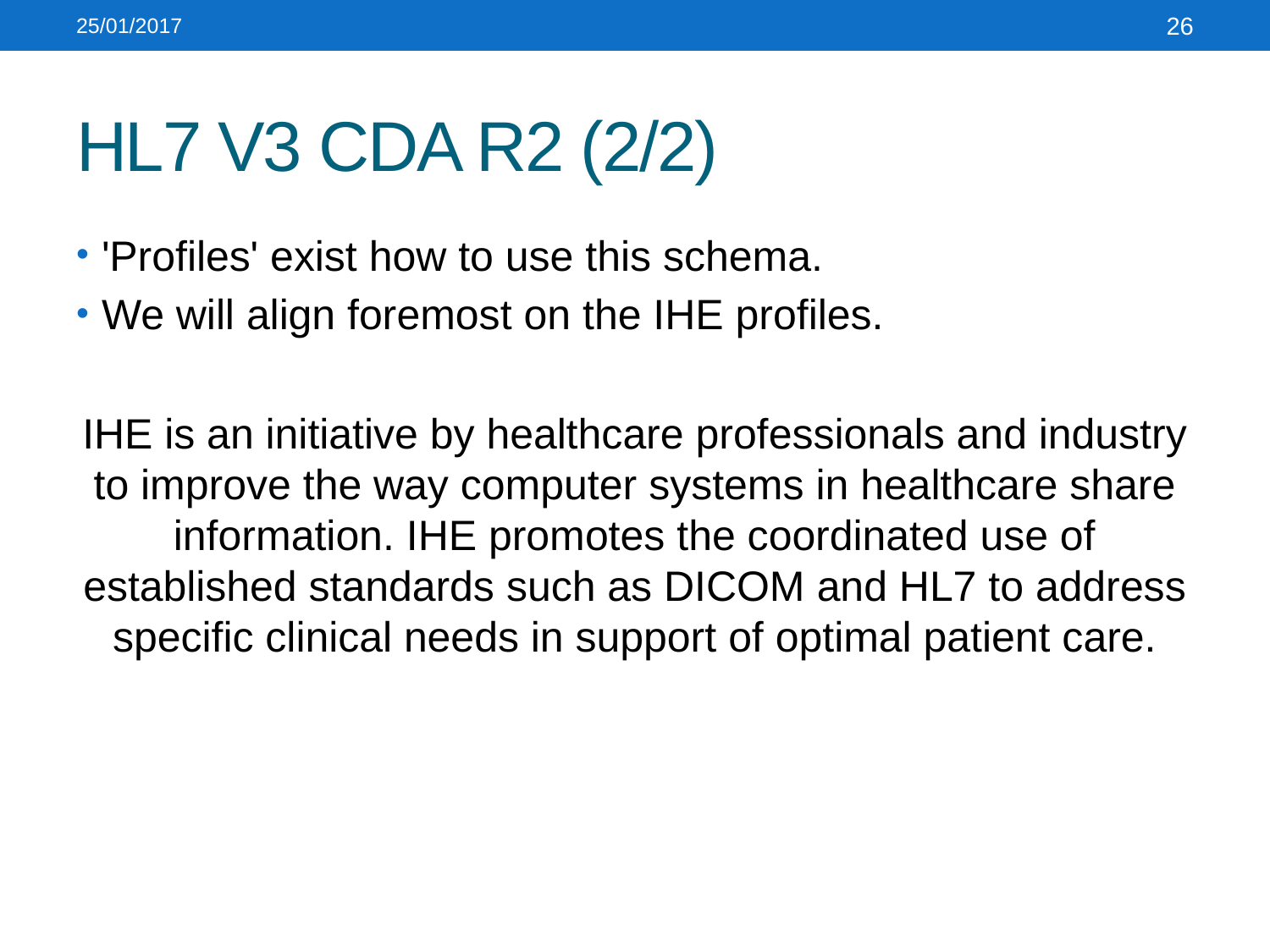

25/01/2017
26
# HL7 V3 CDA R2 (2/2)
'Profiles' exist how to use this schema.
We will align foremost on the IHE profiles.

IHE is an initiative by healthcare professionals and industry to improve the way computer systems in healthcare share information. IHE promotes the coordinated use of established standards such as DICOM and HL7 to address specific clinical needs in support of optimal patient care.